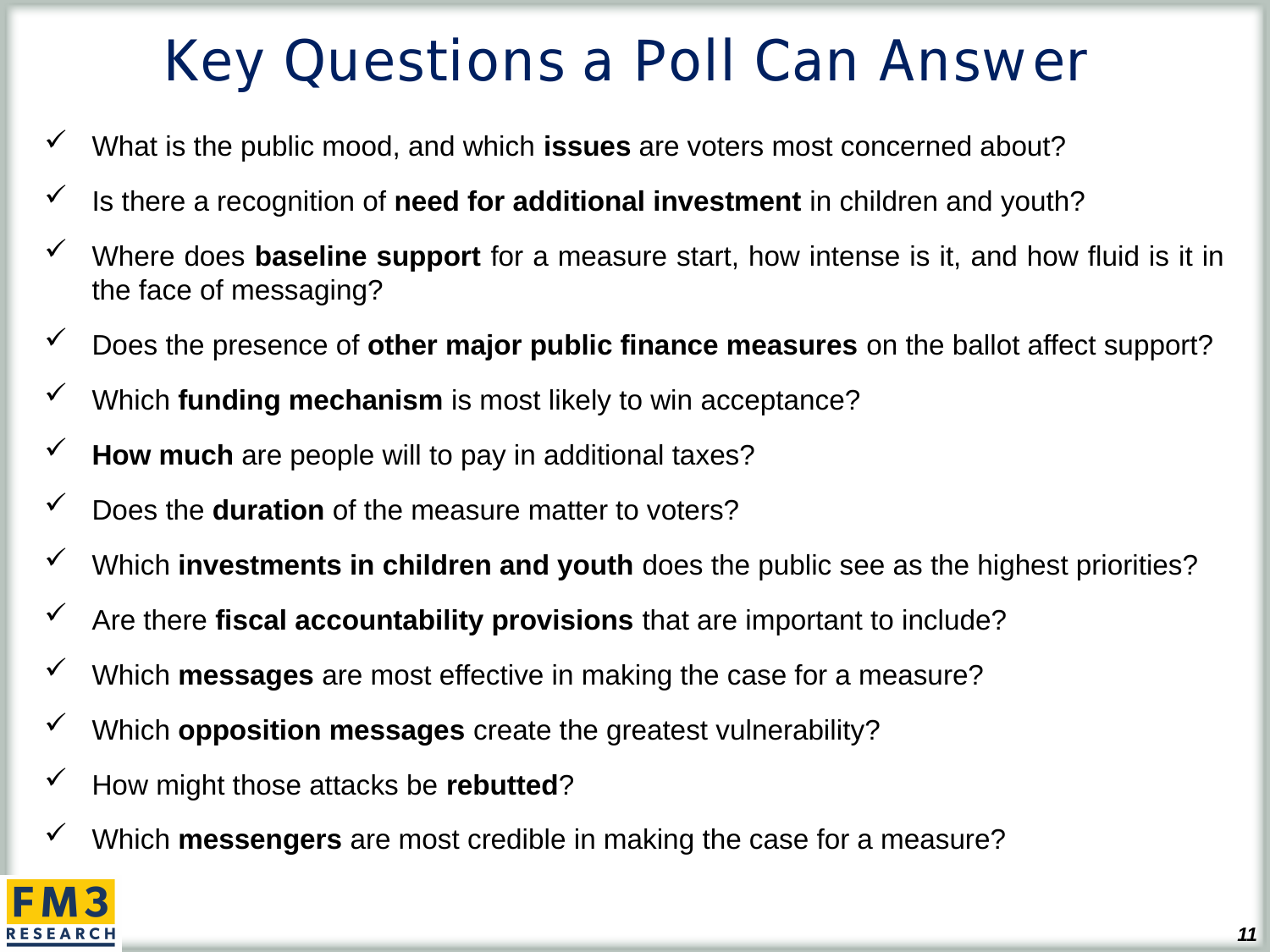

# Key Questions a Poll Can Answer
What is the public mood, and which issues are voters most concerned about?
Is there a recognition of need for additional investment in children and youth?
Where does baseline support for a measure start, how intense is it, and how fluid is it in the face of messaging?
Does the presence of other major public finance measures on the ballot affect support?
Which funding mechanism is most likely to win acceptance?
How much are people will to pay in additional taxes?
Does the duration of the measure matter to voters?
Which investments in children and youth does the public see as the highest priorities?
Are there fiscal accountability provisions that are important to include?
Which messages are most effective in making the case for a measure?
Which opposition messages create the greatest vulnerability?
How might those attacks be rebutted?
Which messengers are most credible in making the case for a measure?